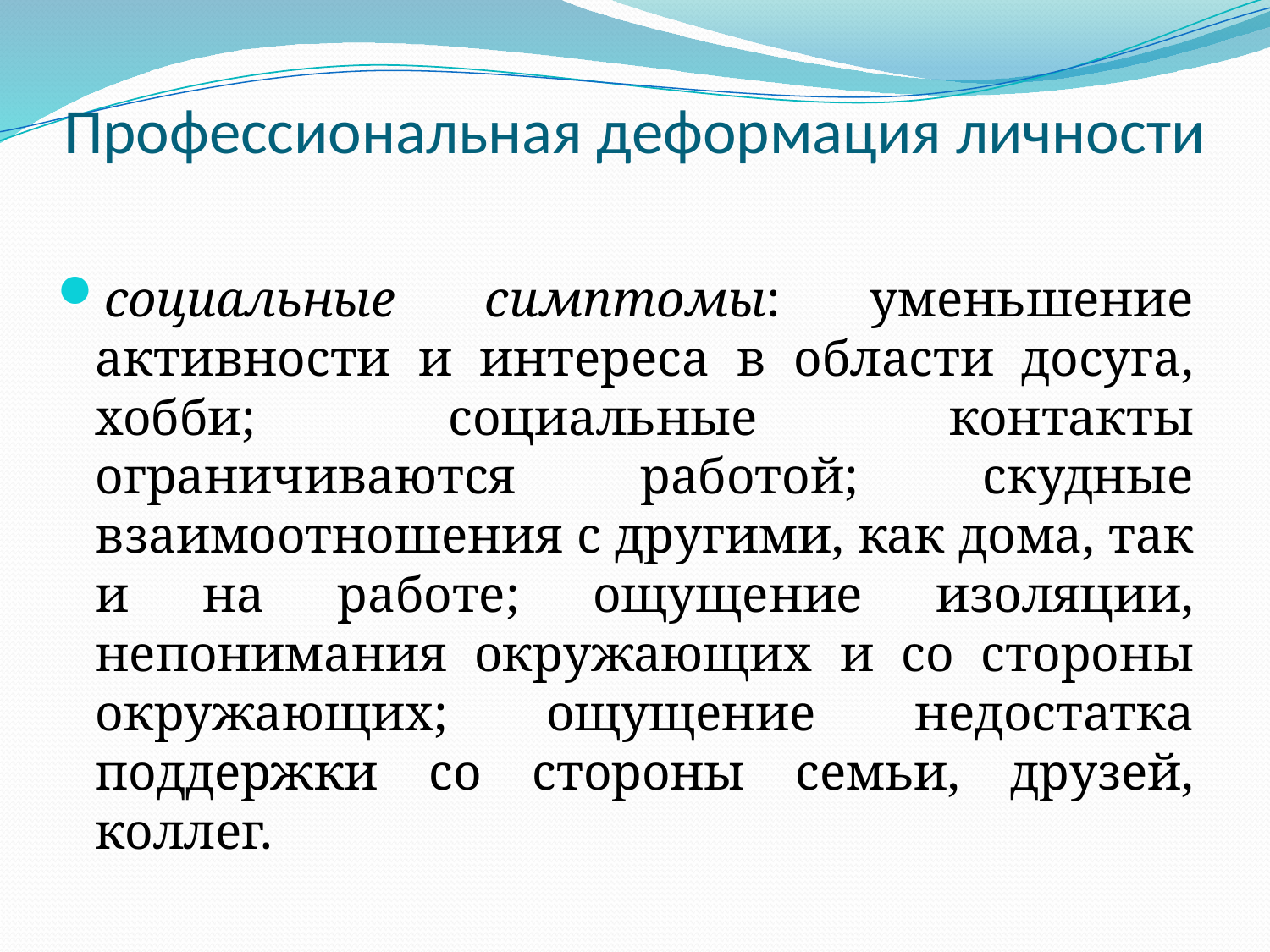

# Профессиональная деформация личности

социальные симптомы: уменьшение активности и интереса в области досуга, хобби; социальные контакты ограничиваются работой; скудные взаимоотношения с другими, как дома, так и на работе; ощущение изоляции, непонимания окружающих и со стороны окружающих; ощущение недостатка поддержки со стороны семьи, друзей, коллег.